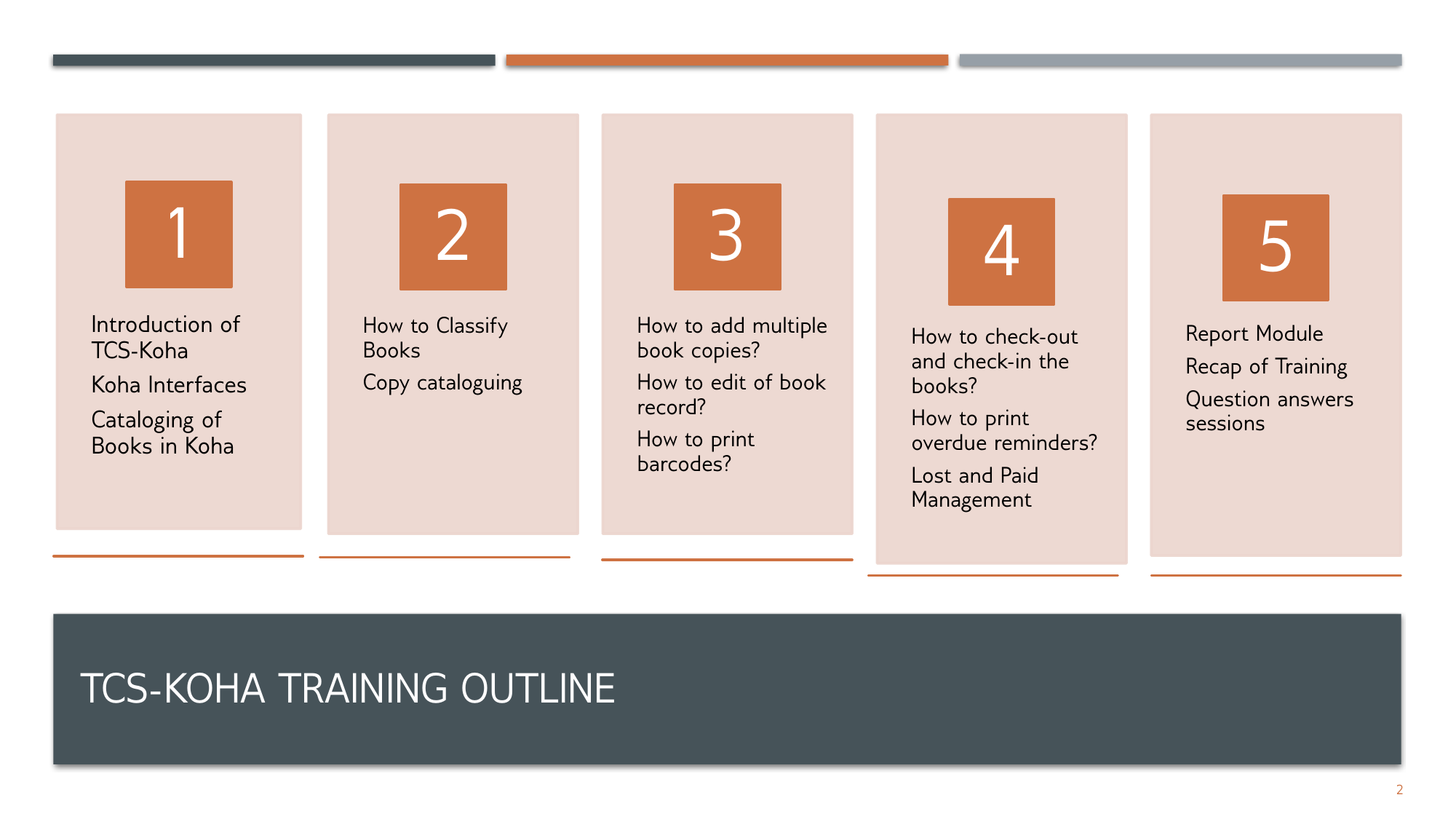

Introduction of TCS-Koha
Koha Interfaces
Cataloging of Books in Koha

1
How to Classify Books
Copy cataloguing

2
How to add multiple book copies?
How to edit of book record?
How to print barcodes?

3
How to check-out and check-in the books?
How to print overdue reminders?
Lost and Paid Management

4
Report Module
Recap of Training
Question answers sessions

5

# TCS-Koha Training Outline
2